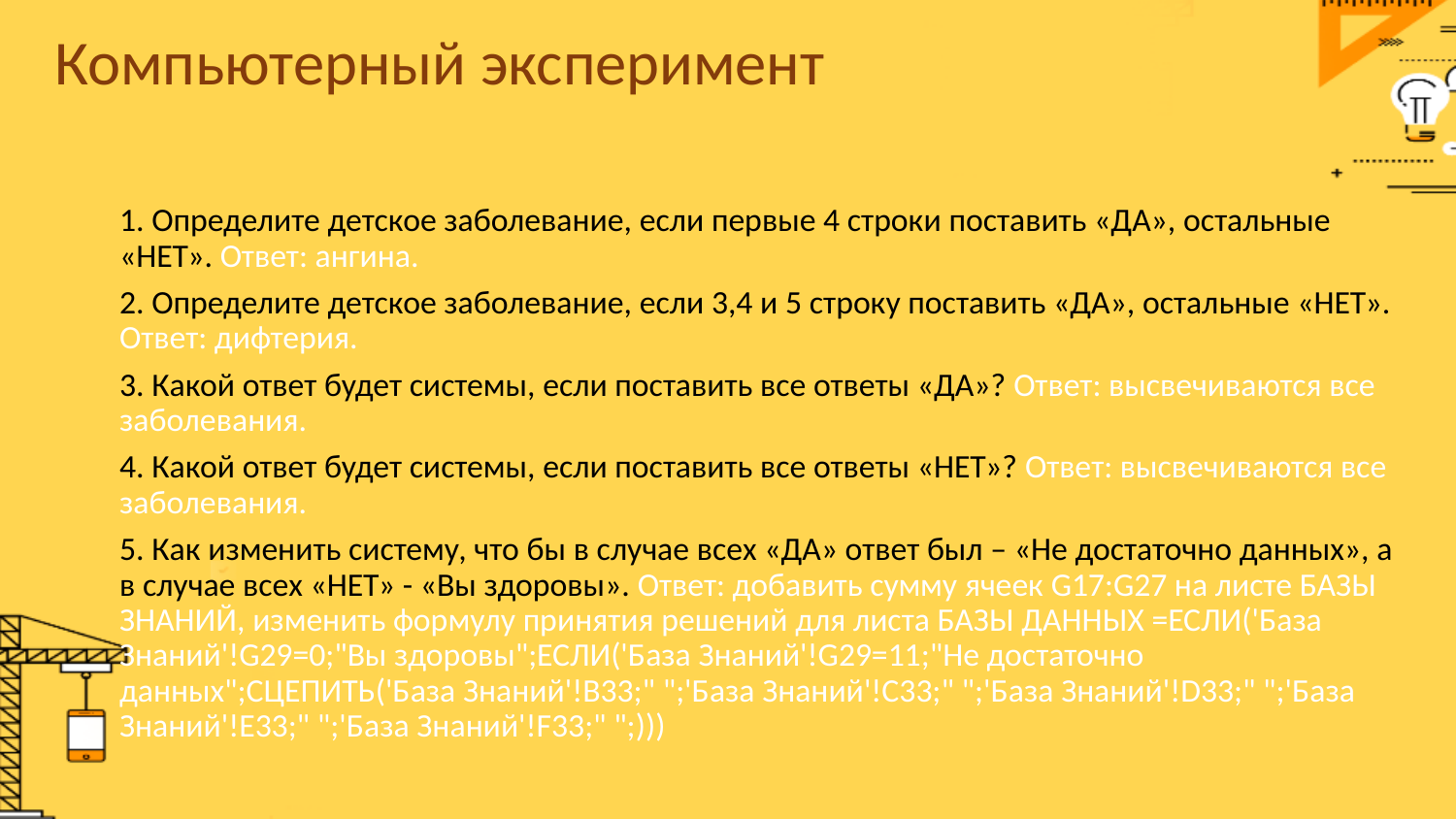

# Компьютерный эксперимент
1. Определите детское заболевание, если первые 4 строки поставить «ДА», остальные «НЕТ». Ответ: ангина.
2. Определите детское заболевание, если 3,4 и 5 строку поставить «ДА», остальные «НЕТ». Ответ: дифтерия.
3. Какой ответ будет системы, если поставить все ответы «ДА»? Ответ: высвечиваются все заболевания.
4. Какой ответ будет системы, если поставить все ответы «НЕТ»? Ответ: высвечиваются все заболевания.
5. Как изменить систему, что бы в случае всех «ДА» ответ был – «Не достаточно данных», а в случае всех «НЕТ» - «Вы здоровы». Ответ: добавить сумму ячеек G17:G27 на листе БАЗЫ ЗНАНИЙ, изменить формулу принятия решений для листа БАЗЫ ДАННЫХ =ЕСЛИ('База Знаний'!G29=0;"Вы здоровы";ЕСЛИ('База Знаний'!G29=11;"Не достаточно данных";СЦЕПИТЬ('База Знаний'!B33;" ";'База Знаний'!C33;" ";'База Знаний'!D33;" ";'База Знаний'!E33;" ";'База Знаний'!F33;" ";)))